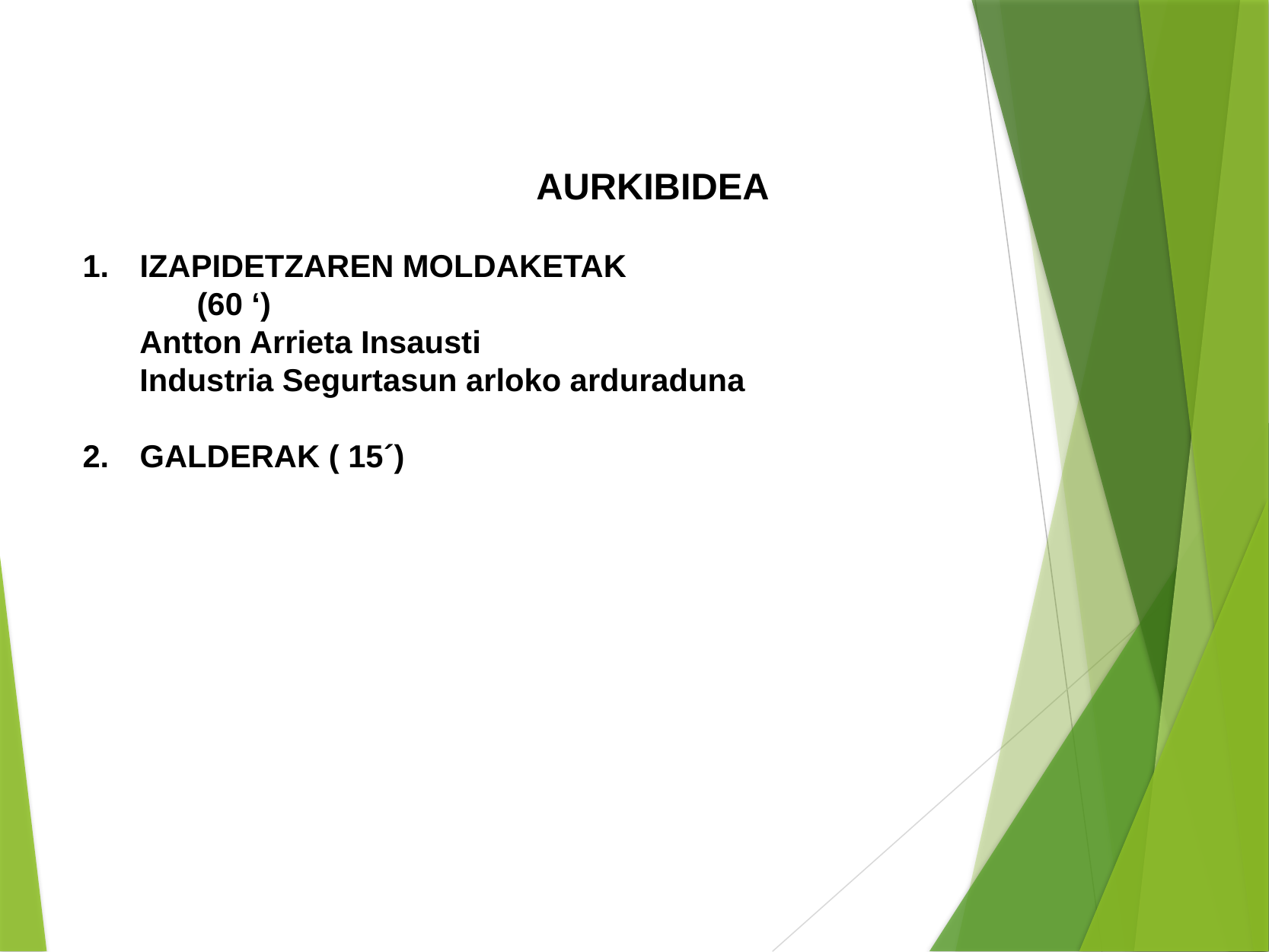

AURKIBIDEA

IZAPIDETZAREN MOLDAKETAK
	(60 ‘)
Antton Arrieta Insausti
Industria Segurtasun arloko arduraduna

GALDERAK ( 15´)